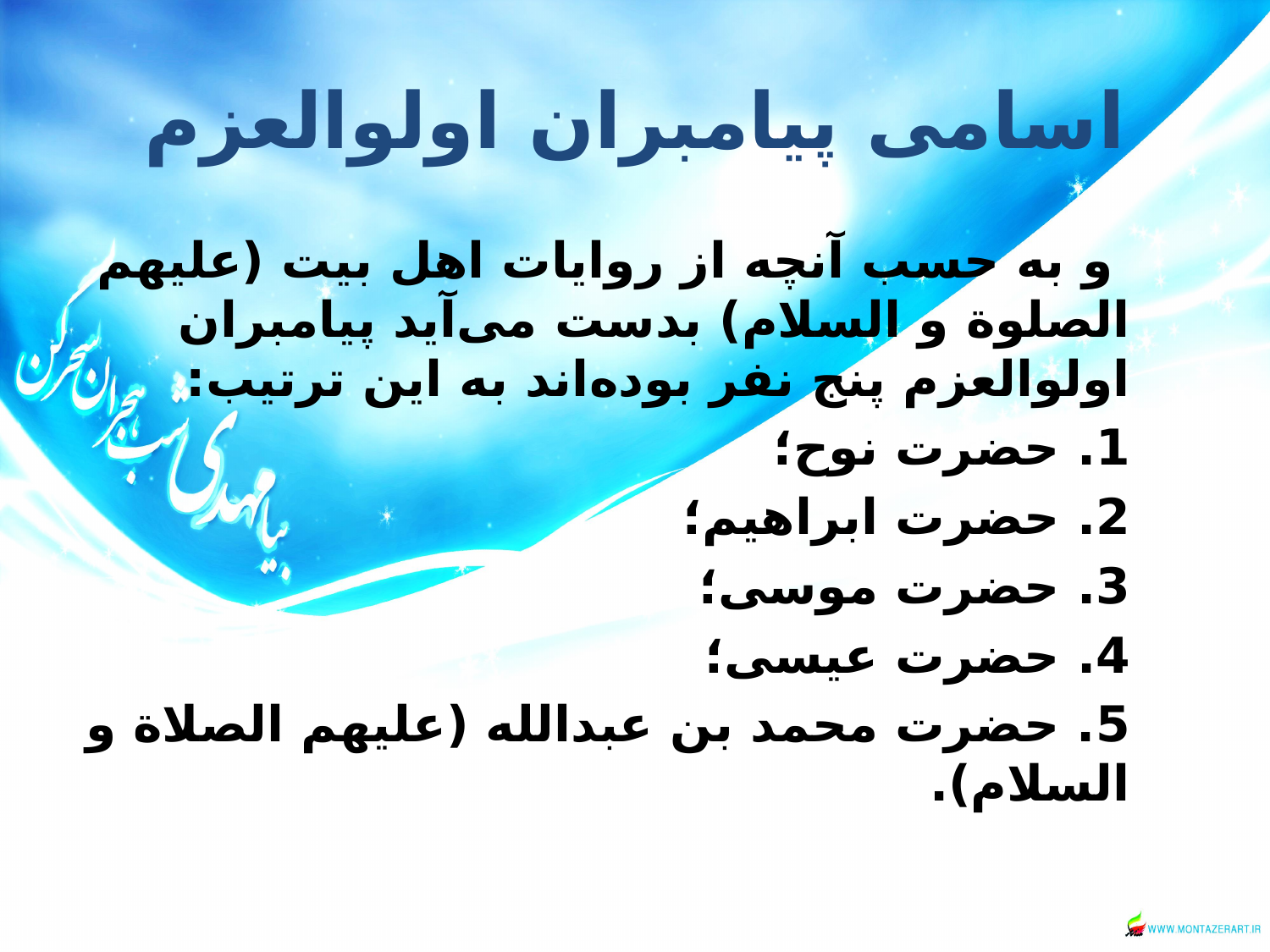

# اسامی پیامبران اولوالعزم
 و به حسب آنچه از روايات اهل بيت (عليهم الصلوة و السلام) بدست مى‌آيد پيامبران اولوالعزم پنج نفر بوده‌اند به اين ترتيب:
1. حضرت نوح؛
2. حضرت ابراهيم؛
3. حضرت موسى؛
4. حضرت عيسى؛
5. حضرت محمد بن عبدالله (عليهم الصلاة و السلام).